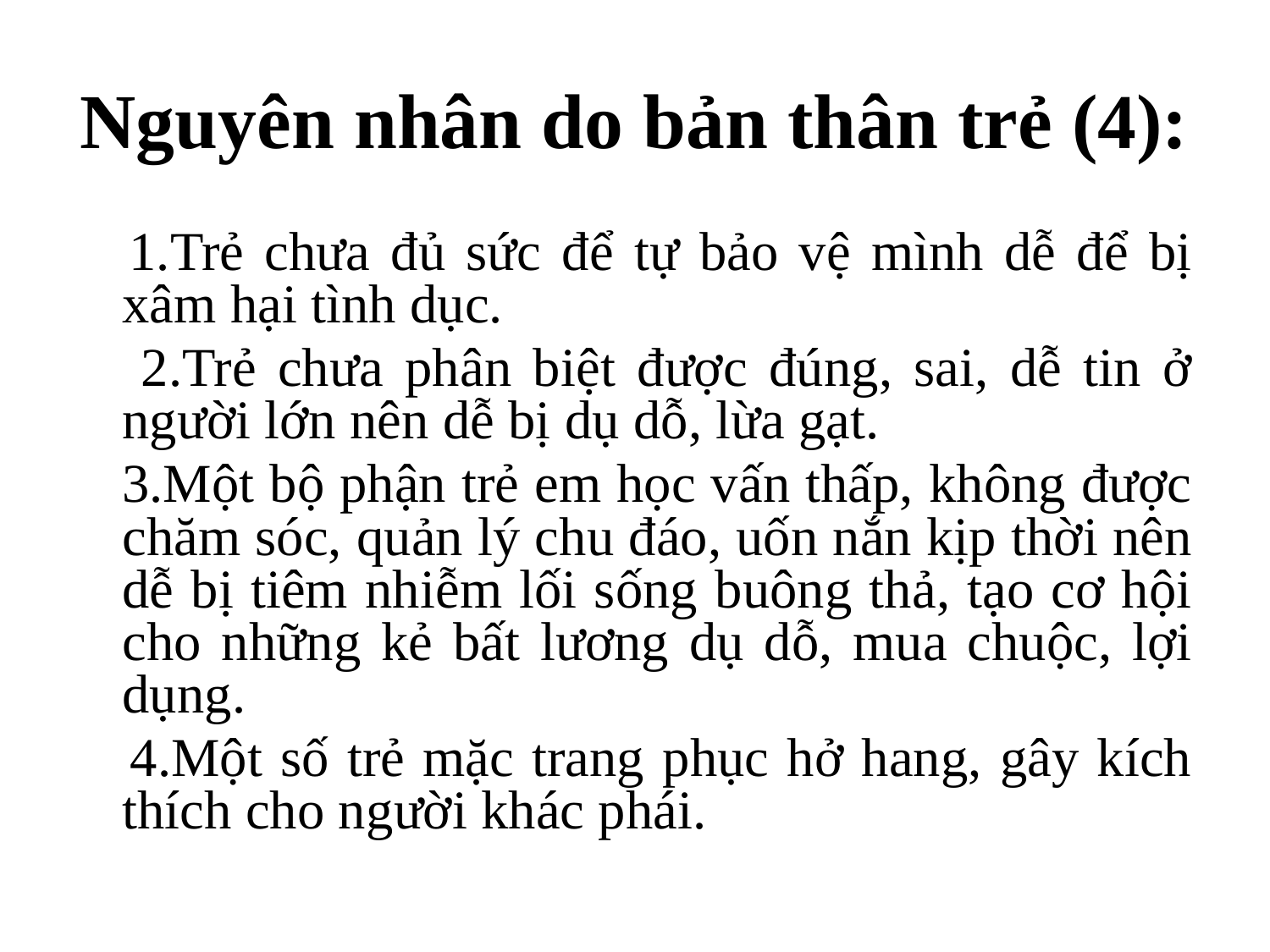

# Nguyên nhân do bản thân trẻ (4):
   1.Trẻ chưa đủ sức để tự bảo vệ mình dễ để bị xâm hại tình dục.
   2.Trẻ chưa phân biệt được đúng, sai, dễ tin ở người lớn nên dễ bị dụ dỗ, lừa gạt.
   3.Một bộ phận trẻ em học vấn thấp, không được chăm sóc, quản lý chu đáo, uốn nắn kịp thời nên dễ bị tiêm nhiễm lối sống buông thả, tạo cơ hội cho những kẻ bất lương dụ dỗ, mua chuộc, lợi dụng.
   4.Một số trẻ mặc trang phục hở hang, gây kích thích cho người khác phái.